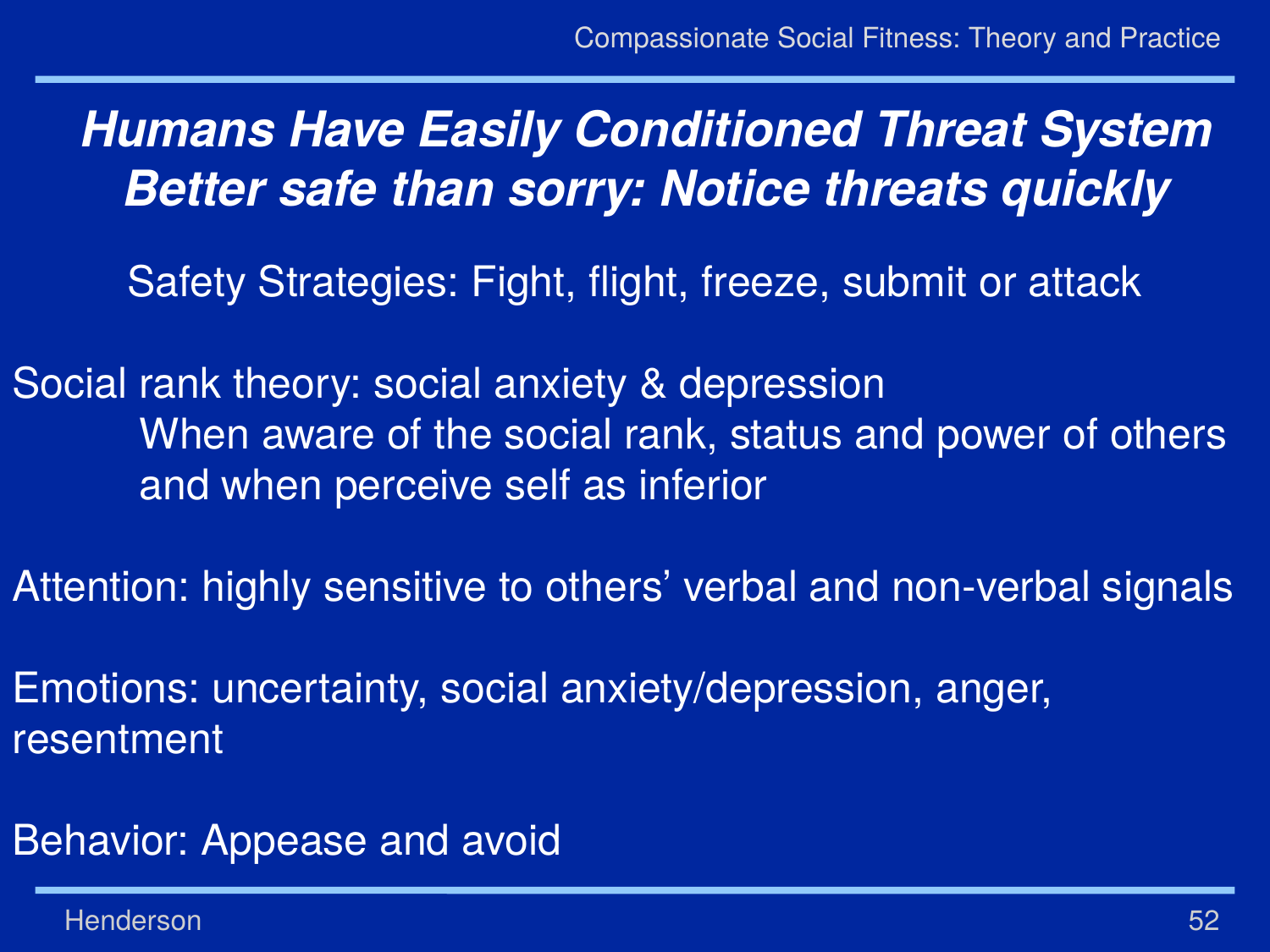

Humans Have Easily Conditioned Threat System
Better safe than sorry: Notice threats quickly
Safety Strategies: Fight, flight, freeze, submit or attack

Social rank theory: social anxiety & depression
	When aware of the social rank, status and power of others 	and when perceive self as inferior

Attention: highly sensitive to others’ verbal and non-verbal signals

Emotions: uncertainty, social anxiety/depression, anger, resentment

Behavior: Appease and avoid